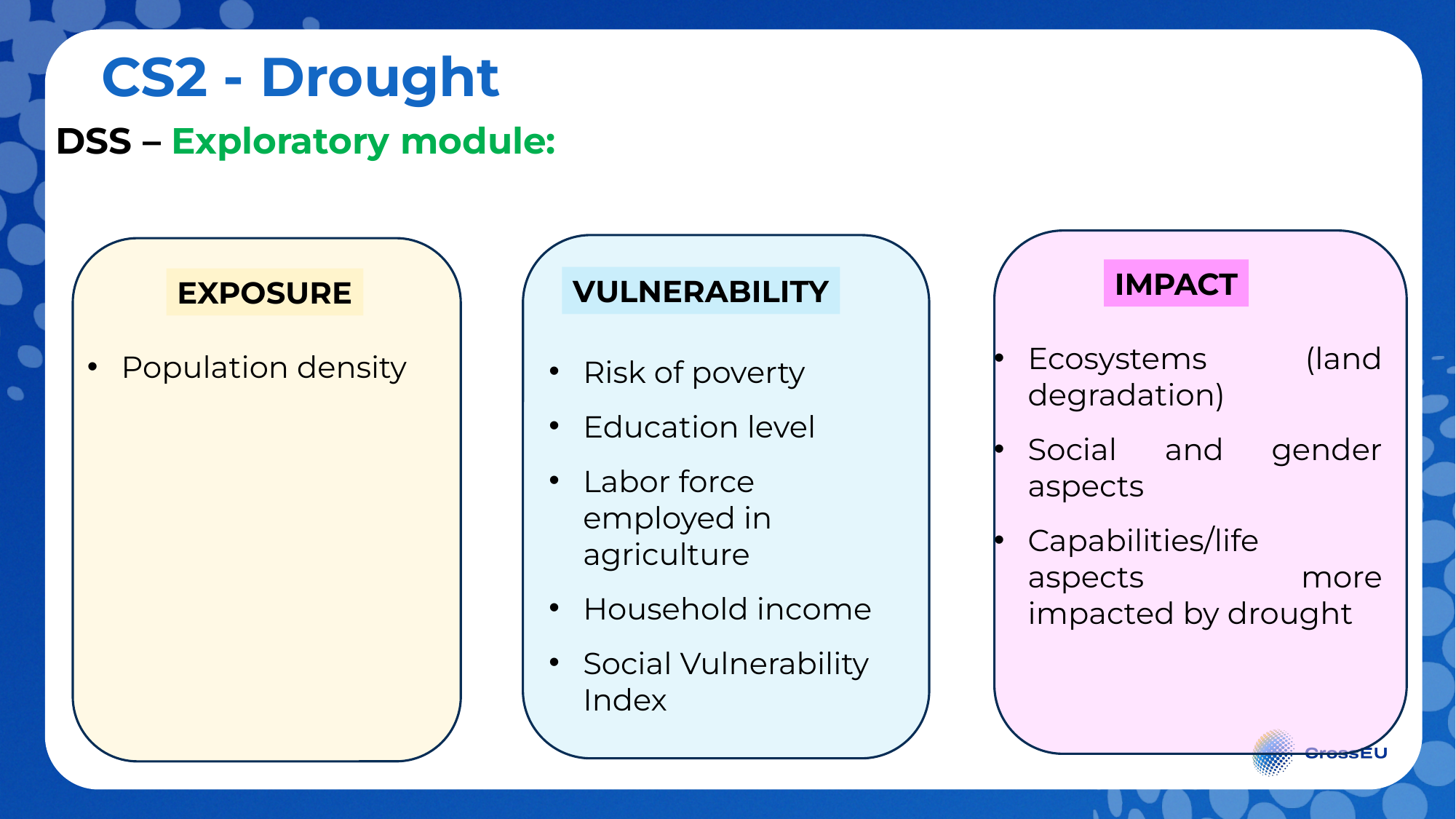

# CS2 - Drought
DSS – Exploratory module:

IMPACT
VULNERABILITY
EXPOSURE
Ecosystems (land degradation)
Social and gender aspects
Capabilities/life aspects more impacted by drought
Population density
Risk of poverty
Education level
Labor force employed in agriculture
Household income
Social Vulnerability Index